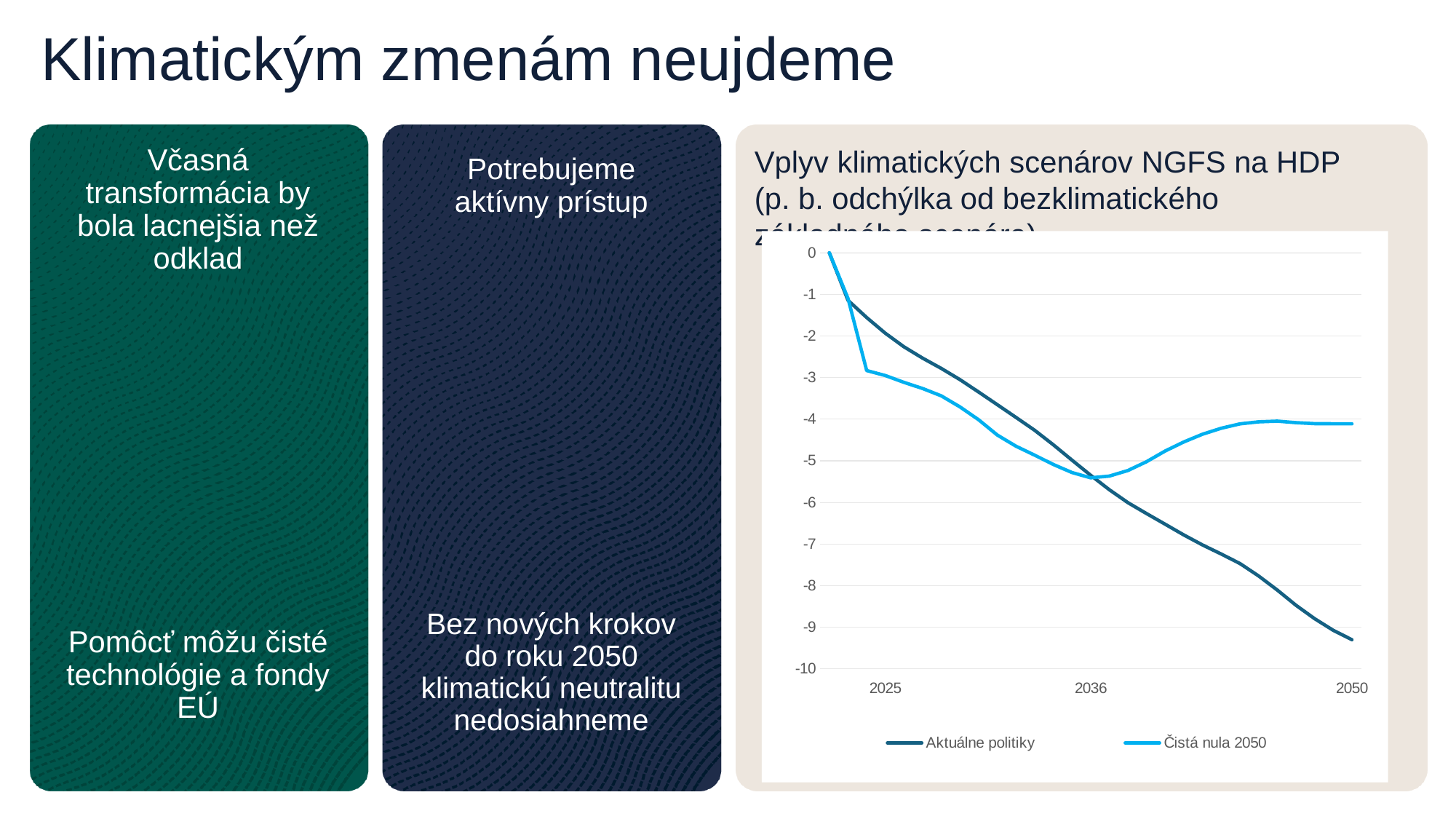

Klimatickým zmenám neujdeme
Vplyv klimatických scenárov NGFS na HDP (p. b. odchýlka od bezklimatického základného scenára)
Včasná transformácia by bola lacnejšia než odklad

Pomôcť môžu čisté technológie a fondy EÚ

Potrebujeme aktívny prístup

Bez nových krokov do roku 2050 klimatickú neutralitu nedosiahneme

### Chart

| Category | Aktuálne politiky | Čistá nula 2050 |
|---|---|---|
|  | 0.0 | 0.0 |
|  | -1.141428368218256 | -1.094966927571595 |
|  | -1.556298845392812 | -2.830420393801314 |
| 2025 | -1.93263023556236 | -2.950063537540104 |
|  | -2.25935087046687 | -3.11431519592078 |
|  | -2.532107052250387 | -3.26247644630594 |
|  | -2.779269964722741 | -3.439410655538477 |
|  | -3.04926150058793 | -3.704209224990684 |
|  | -3.346708241262264 | -4.013107901588276 |
|  | -3.650834442258388 | -4.380725342943547 |
|  | -3.95621171649847 | -4.649372848792122 |
|  | -4.265379604148167 | -4.863609621941412 |
|  | -4.615448588228221 | -5.088566768065528 |
|  | -4.983997504292137 | -5.281569997206137 |
| 2036 | -5.346301991134772 | -5.408537485271625 |
|  | -5.694386734936452 | -5.367379426263119 |
|  | -6.005837101932643 | -5.232869326437561 |
|  | -6.270468998913071 | -5.019753133537897 |
|  | -6.526849614981478 | -4.763124960111664 |
|  | -6.785663089614246 | -4.545261274633816 |
|  | -7.025191486706362 | -4.359814692702024 |
|  | -7.24196210006175 | -4.217414996874091 |
|  | -7.470988269999079 | -4.111693087596125 |
|  | -7.769556062528782 | -4.063307402707428 |
|  | -8.108446701524642 | -4.046285409562033 |
|  | -8.472720286024849 | -4.082323937314413 |
|  | -8.795454910718735 | -4.106879070460179 |
|  | -9.07648277375025 | -4.109828387840897 |
| 2050 | -9.301704735794017 | -4.11095133576389 |